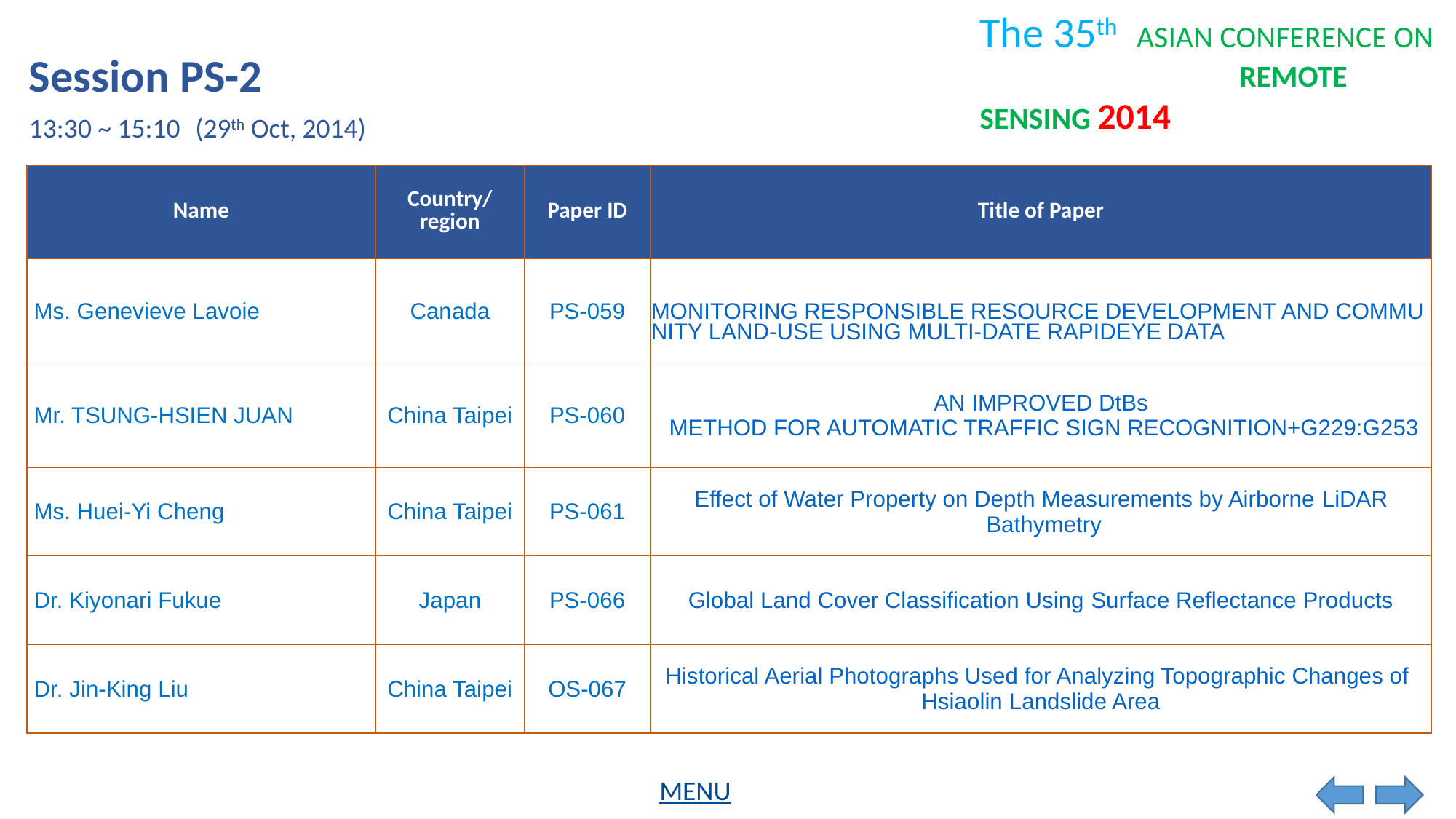

Session PS-2
13:30 ~ 15:10
(29th Oct, 2014)
| Name | Country/ region | Paper ID | Title of Paper |
| --- | --- | --- | --- |
| Ms. Genevieve Lavoie | Canada | PS-059 | MONITORING RESPONSIBLE RESOURCE DEVELOPMENT AND COMMUNITY LAND-USE USING MULTI-DATE RAPIDEYE DATA |
| Mr. TSUNG-HSIEN JUAN | China Taipei | PS-060 | AN IMPROVED DtBs METHOD FOR AUTOMATIC TRAFFIC SIGN RECOGNITION+G229:G253 |
| Ms. Huei-Yi Cheng | China Taipei | PS-061 | Effect of Water Property on Depth Measurements by Airborne LiDAR Bathymetry |
| Dr. Kiyonari Fukue | Japan | PS-066 | Global Land Cover Classification Using Surface Reflectance Products |
| Dr. Jin-King Liu | China Taipei | OS-067 | Historical Aerial Photographs Used for Analyzing Topographic Changes of Hsiaolin Landslide Area |
MENU